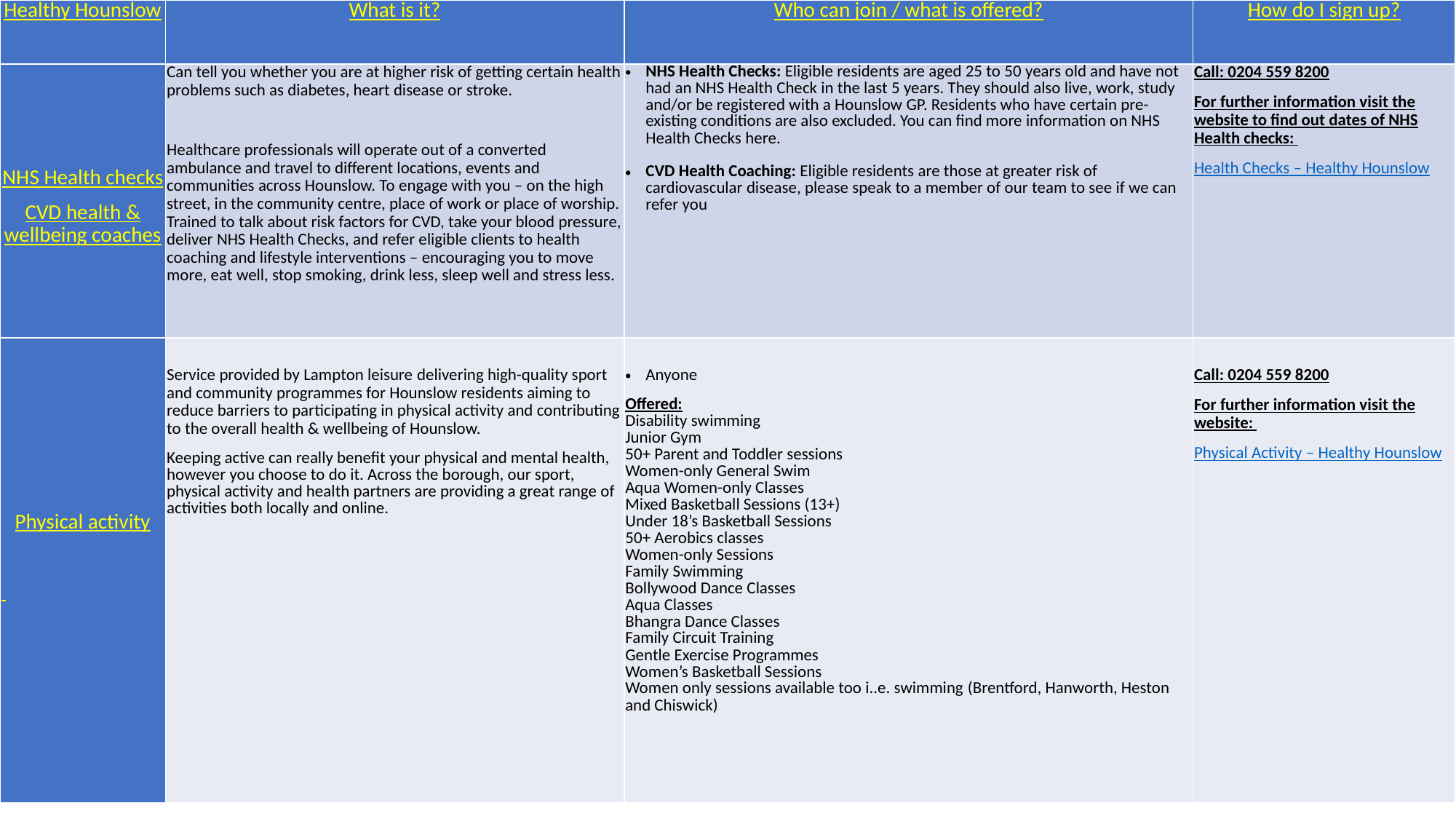

| Healthy Hounslow | What is it? | Who can join / what is offered? | How do I sign up? |
| --- | --- | --- | --- |
| NHS Health checks CVD health & wellbeing coaches | Can tell you whether you are at higher risk of getting certain health problems such as diabetes, heart disease or stroke. Healthcare professionals will operate out of a converted ambulance and travel to different locations, events and communities across Hounslow. To engage with you – on the high street, in the community centre, place of work or place of worship. Trained to talk about risk factors for CVD, take your blood pressure, deliver NHS Health Checks, and refer eligible clients to health coaching and lifestyle interventions – encouraging you to move more, eat well, stop smoking, drink less, sleep well and stress less. | NHS Health Checks: Eligible residents are aged 25 to 50 years old and have not had an NHS Health Check in the last 5 years. They should also live, work, study and/or be registered with a Hounslow GP. Residents who have certain pre-existing conditions are also excluded. You can find more information on NHS Health Checks here. CVD Health Coaching: Eligible residents are those at greater risk of cardiovascular disease, please speak to a member of our team to see if we can refer you | Call: 0204 559 8200 For further information visit the website to find out dates of NHS Health checks: Health Checks – Healthy Hounslow |
| Physical activity | Service provided by Lampton leisure delivering high-quality sport and community programmes for Hounslow residents aiming to reduce barriers to participating in physical activity and contributing to the overall health & wellbeing of Hounslow. Keeping active can really benefit your physical and mental health, however you choose to do it. Across the borough, our sport, physical activity and health partners are providing a great range of activities both locally and online. | Anyone Offered: Disability swimming Junior Gym 50+ Parent and Toddler sessions Women-only General Swim Aqua Women-only Classes Mixed Basketball Sessions (13+) Under 18’s Basketball Sessions 50+ Aerobics classes Women-only Sessions Family Swimming Bollywood Dance Classes Aqua Classes Bhangra Dance Classes Family Circuit Training Gentle Exercise Programmes Women’s Basketball Sessions Women only sessions available too i..e. swimming (Brentford, Hanworth, Heston and Chiswick) | Call: 0204 559 8200 For further information visit the website: Physical Activity – Healthy Hounslow |